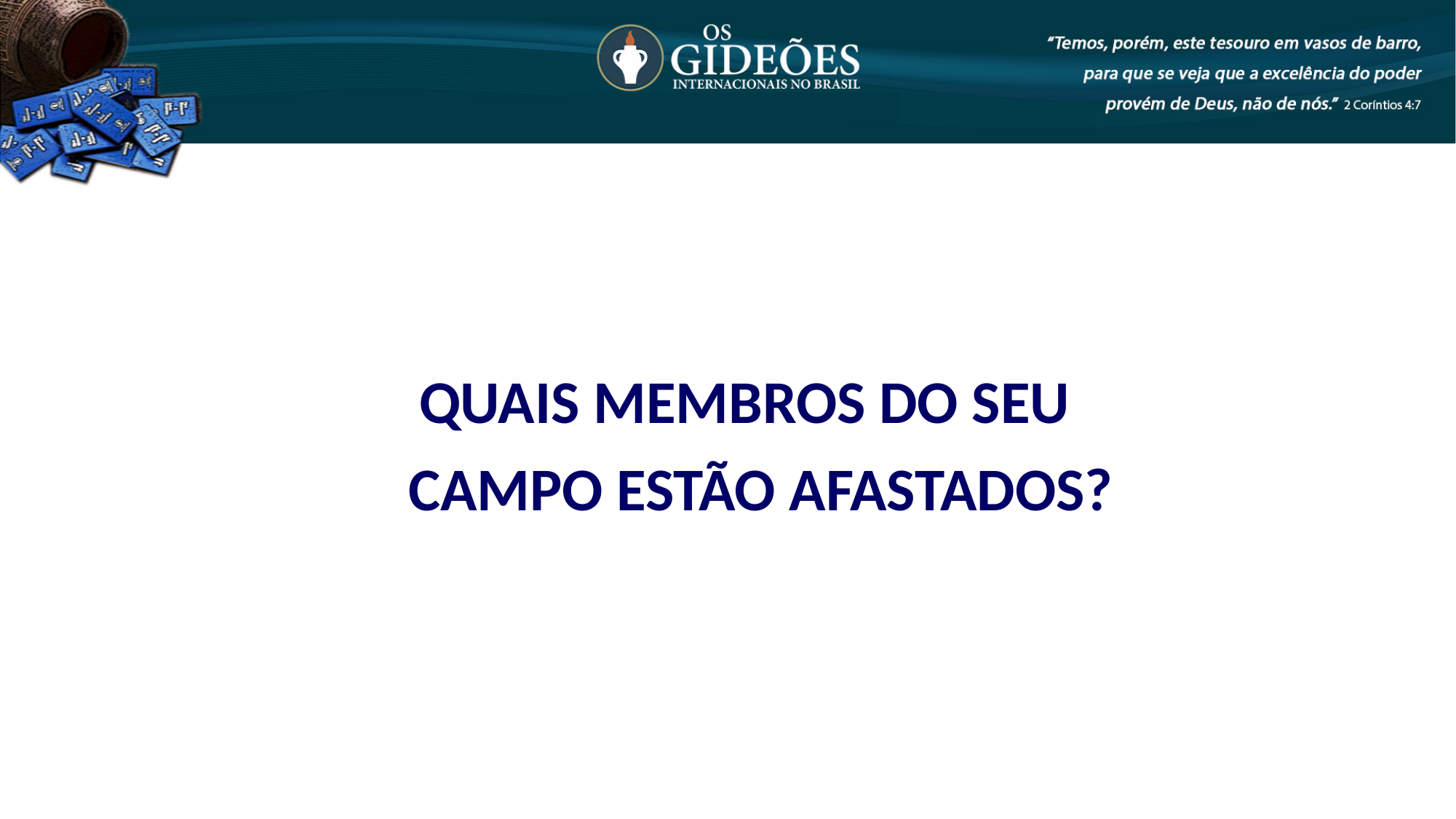

# QUAIS MEMBROS DO SEU CAMPO ESTÃO AFASTADOS?